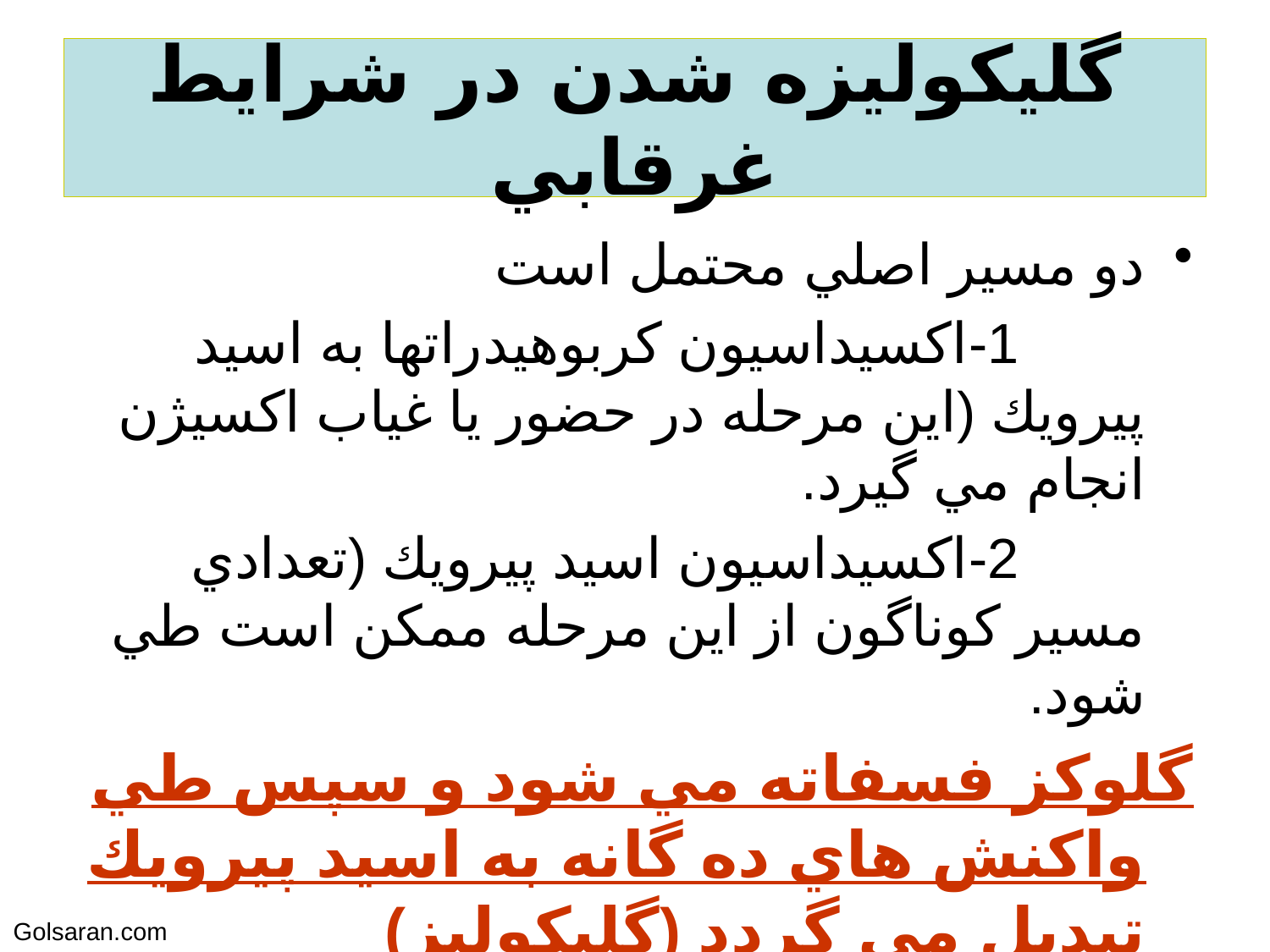

# گليكوليزه شدن در شرايط غرقابي
دو مسير اصلي محتمل است
			1-اكسيداسيون كربوهيدراتها به اسيد پيرويك (اين مرحله در حضور يا غياب اكسيژن انجام مي گيرد.
			2-اكسيداسيون اسيد پيرويك (تعدادي مسير كوناگون از اين مرحله ممكن است طي شود.
گلوكز فسفاته مي شود و سپس طي واكنش هاي ده گانه به اسيد پيرويك تبديل مي گردد (گليكوليز)
Golsaran.com